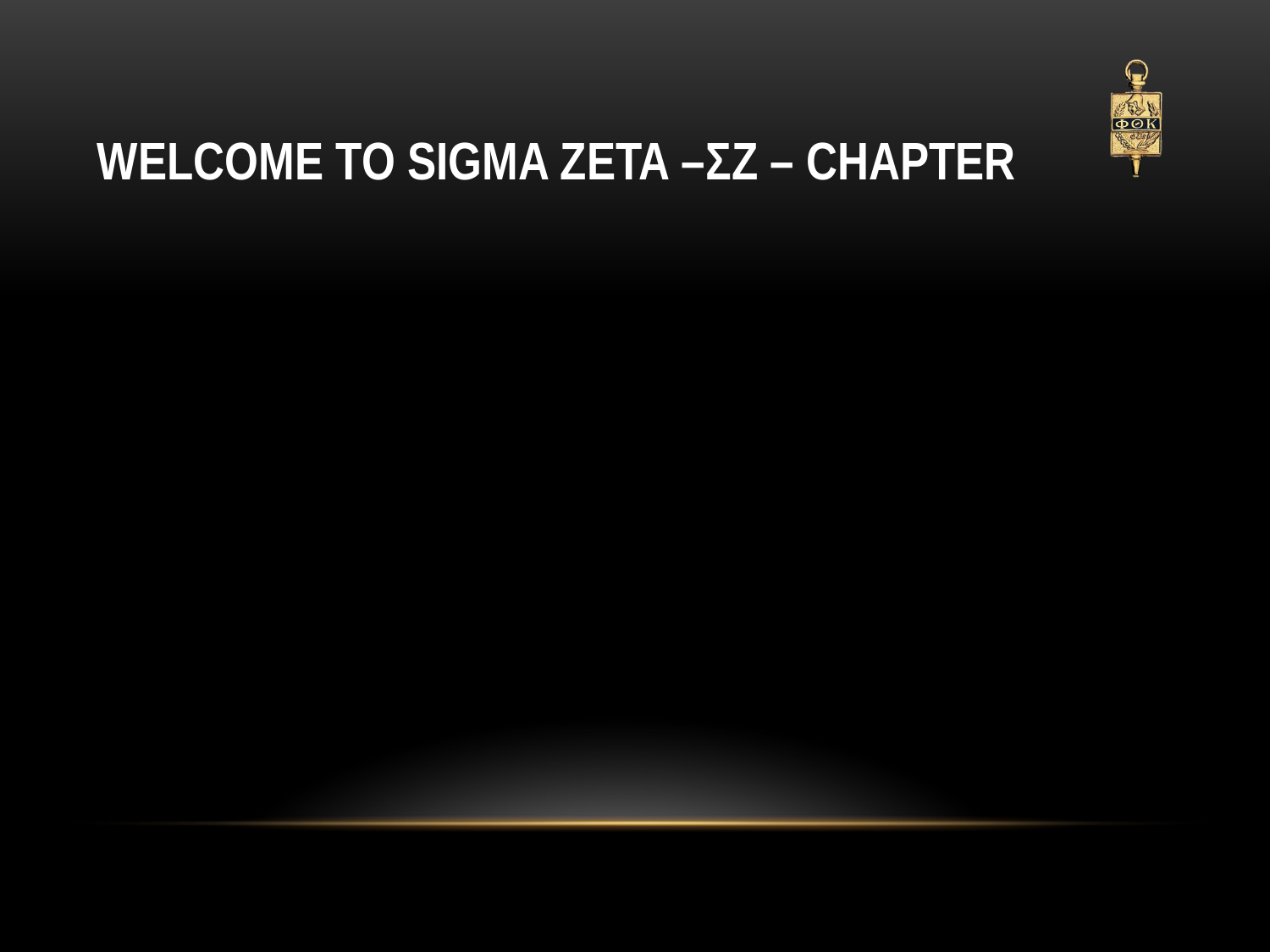

# Welcome to Sigma Zeta –ΣΖ – Chapter